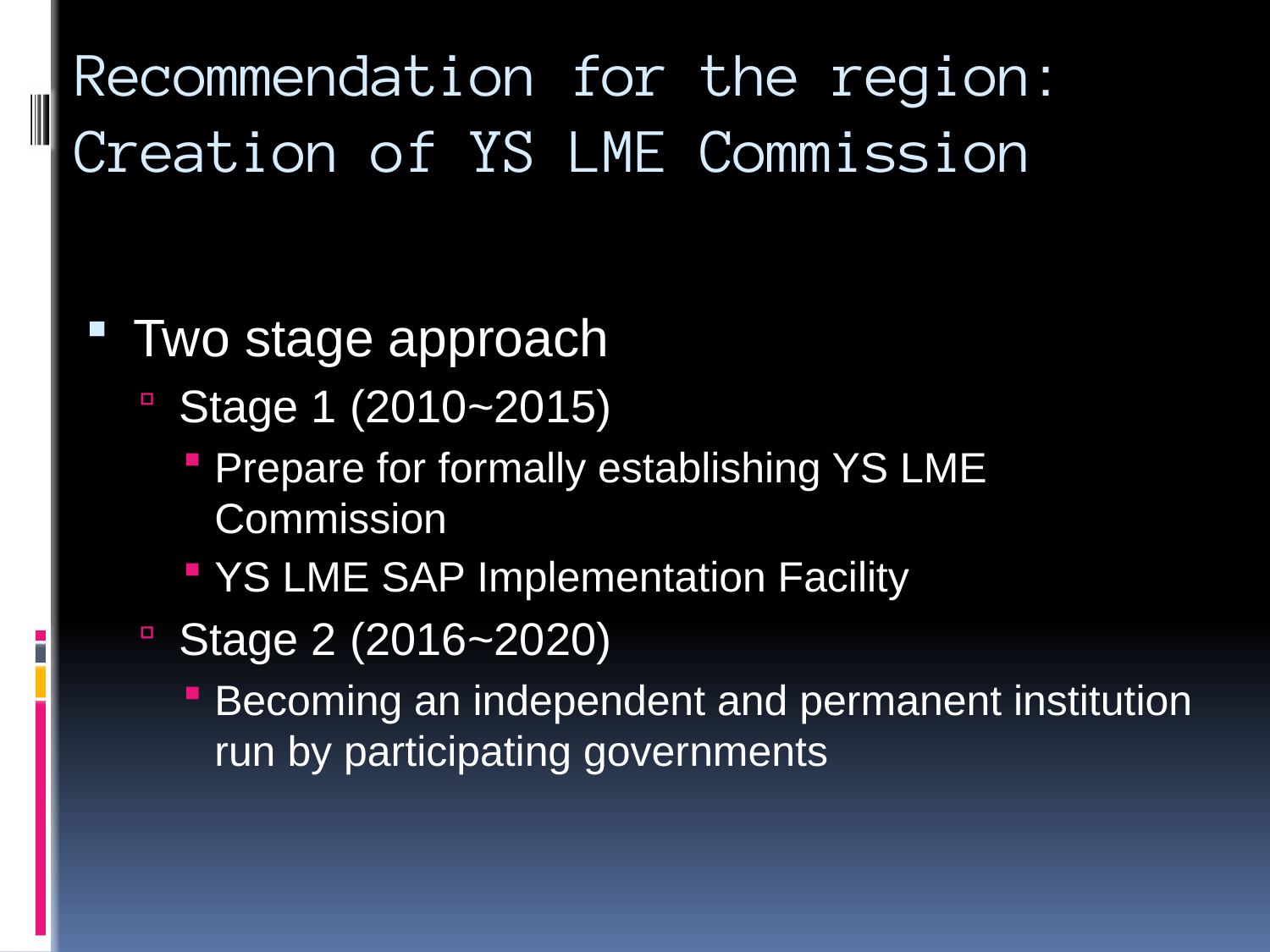

# Recommendation for the region: Creation of YS LME Commission

Two stage approach
Stage 1 (2010~2015)‏
Prepare for formally establishing YS LME Commission
YS LME SAP Implementation Facility
Stage 2 (2016~2020)‏
Becoming an independent and permanent institution run by participating governments